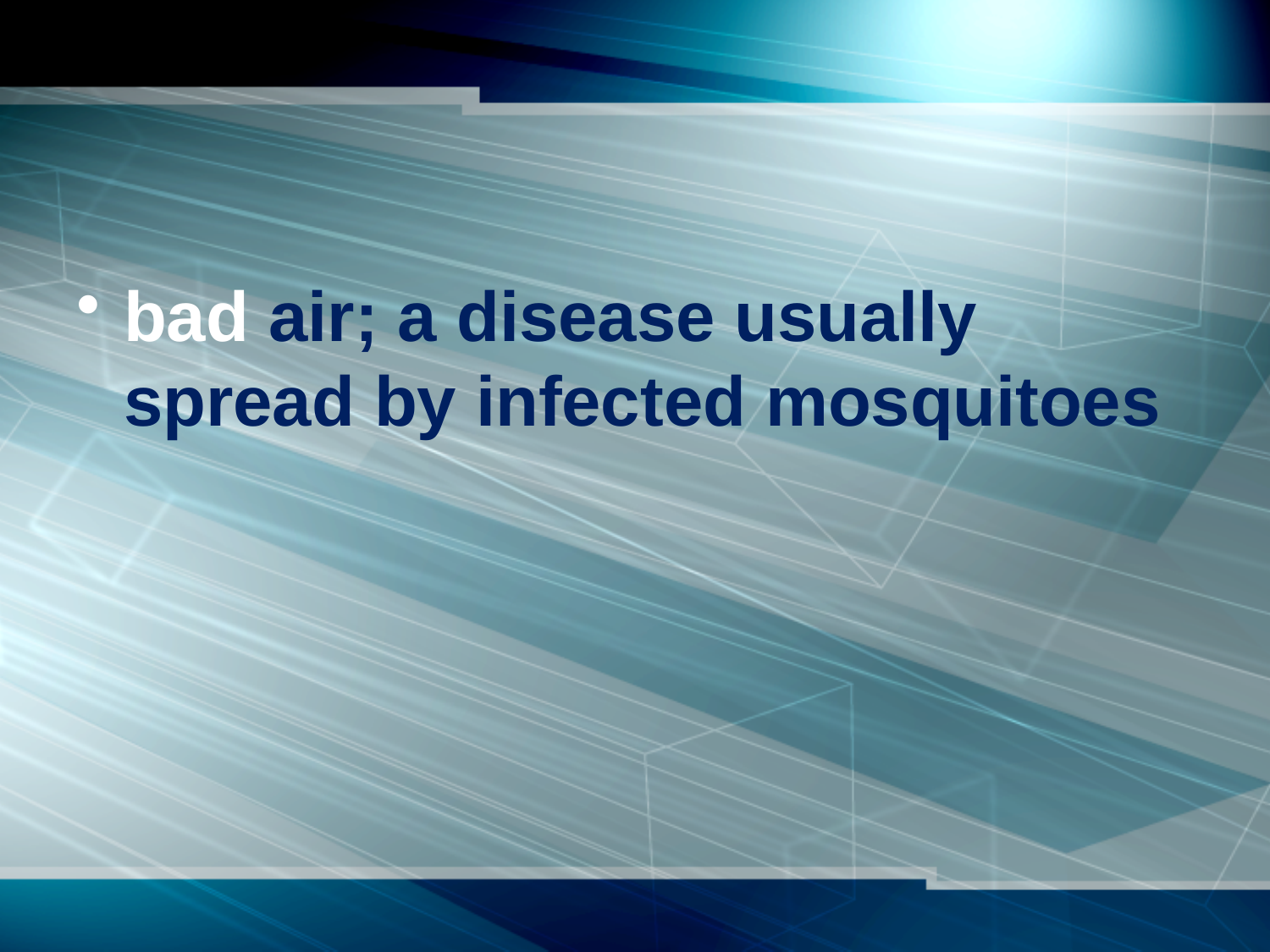

#
bad air; a disease usually spread by infected mosquitoes